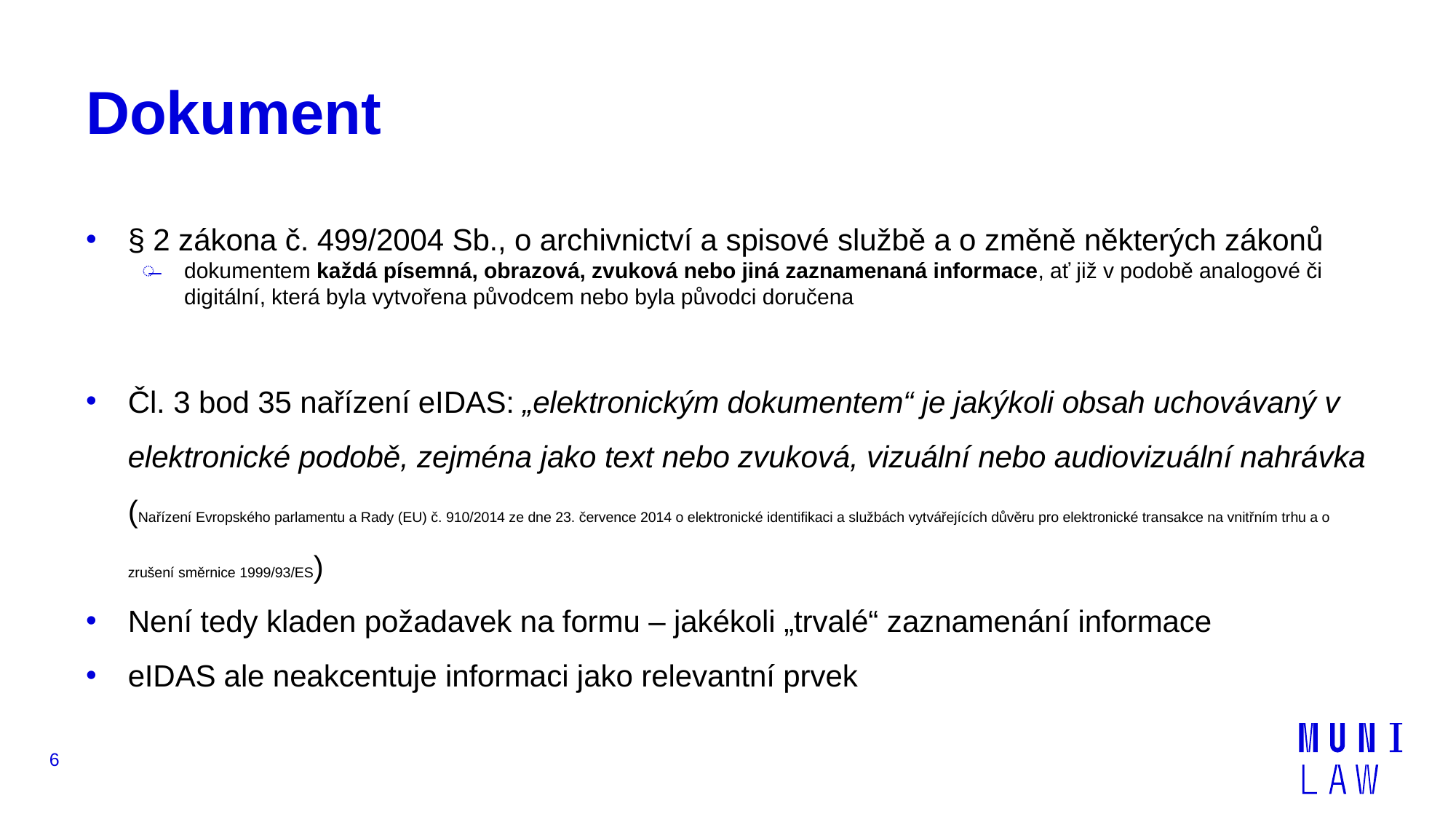

# Dokument
§ 2 zákona č. 499/2004 Sb., o archivnictví a spisové službě a o změně některých zákonů
dokumentem každá písemná, obrazová, zvuková nebo jiná zaznamenaná informace, ať již v podobě analogové či digitální, která byla vytvořena původcem nebo byla původci doručena

Čl. 3 bod 35 nařízení eIDAS: „elektronickým dokumentem“ je jakýkoli obsah uchovávaný v elektronické podobě, zejména jako text nebo zvuková, vizuální nebo audiovizuální nahrávka (Nařízení Evropského parlamentu a Rady (EU) č. 910/2014 ze dne 23. července 2014 o elektronické identifikaci a službách vytvářejících důvěru pro elektronické transakce na vnitřním trhu a o zrušení směrnice 1999/93/ES)
Není tedy kladen požadavek na formu – jakékoli „trvalé“ zaznamenání informace
eIDAS ale neakcentuje informaci jako relevantní prvek
6